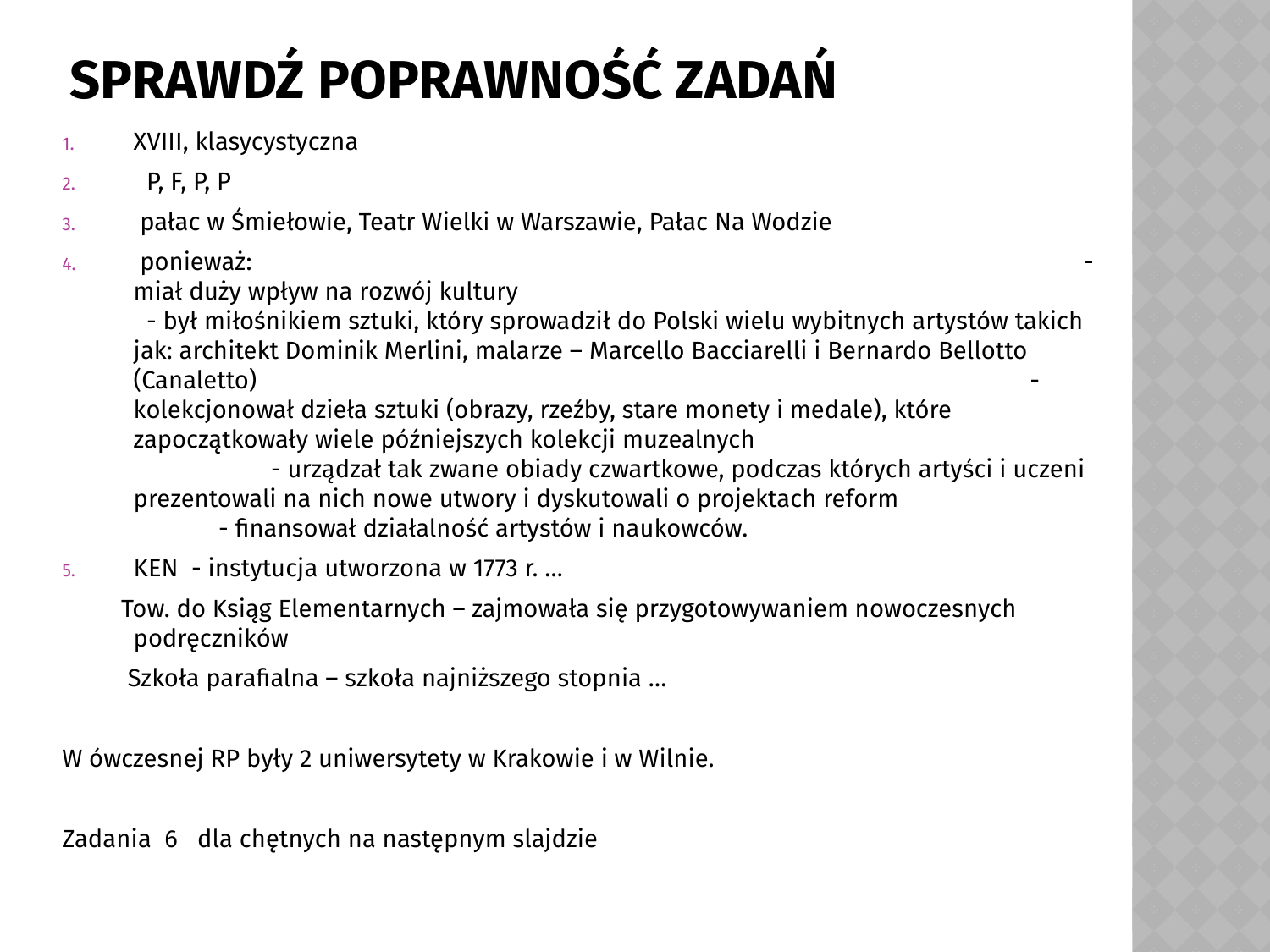

# Sprawdź poprawność zadań
XVIII, klasycystyczna
  P, F, P, P
 pałac w Śmiełowie, Teatr Wielki w Warszawie, Pałac Na Wodzie
 ponieważ:                                                                                                                               - miał duży wpływ na rozwój kultury                                                                                           - był miłośnikiem sztuki, który sprowadził do Polski wielu wybitnych artystów takich jak: architekt Dominik Merlini, malarze – Marcello Bacciarelli i Bernardo Bellotto (Canaletto)                                                                                                                      - kolekcjonował dzieła sztuki (obrazy, rzeźby, stare monety i medale), które zapoczątkowały wiele późniejszych kolekcji muzealnych                                                                          - urządzał tak zwane obiady czwartkowe, podczas których artyści i uczeni prezentowali na nich nowe utwory i dyskutowali o projektach reform                                            - finansował działalność artystów i naukowców.
KEN  - instytucja utworzona w 1773 r. …
         Tow. do Ksiąg Elementarnych – zajmowała się przygotowywaniem nowoczesnych  podręczników
          Szkoła parafialna – szkoła najniższego stopnia …

W ówczesnej RP były 2 uniwersytety w Krakowie i w Wilnie.

Zadania  6   dla chętnych na następnym slajdzie